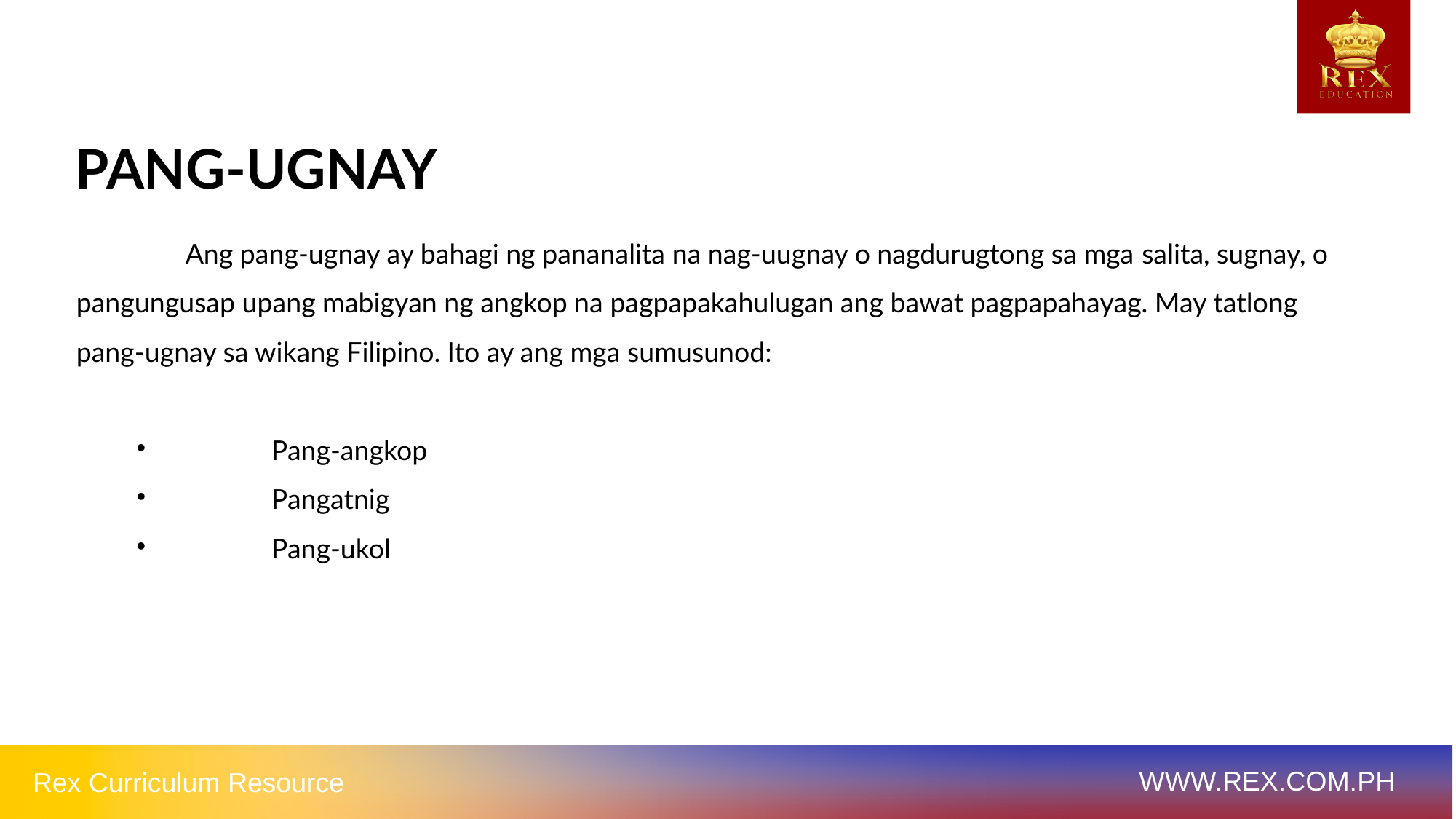

PANG-UGNAY
	Ang pang-ugnay ay bahagi ng pananalita na nag-uugnay o nagdurugtong sa mga salita, sugnay, o pangungusap upang mabigyan ng angkop na pagpapakahulugan ang bawat pagpapahayag. May tatlong pang-ugnay sa wikang Filipino. Ito ay ang mga sumusunod:

	Pang-angkop
	Pangatnig
	Pang-ukol